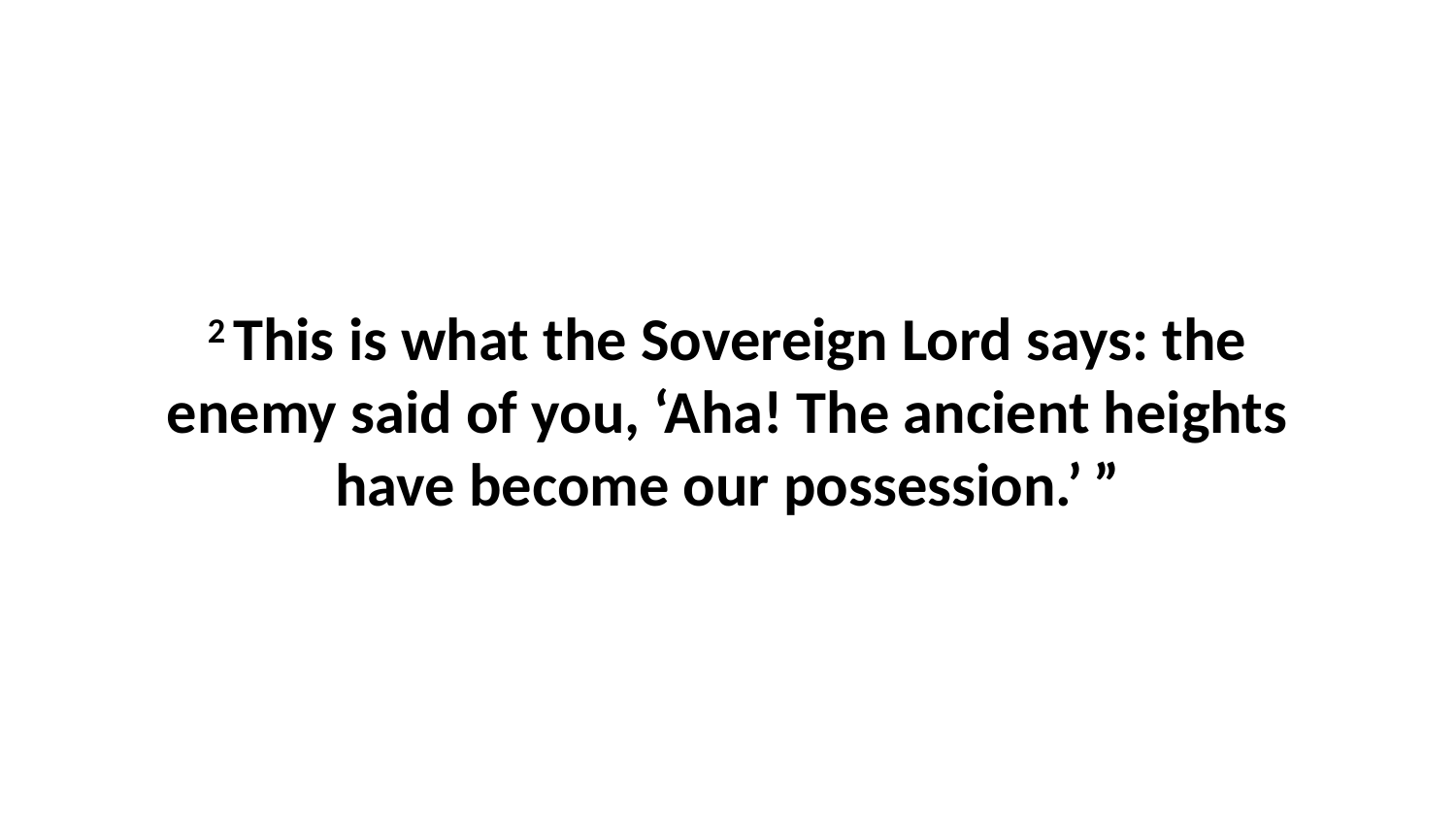

2 This is what the Sovereign Lord says: the enemy said of you, ‘Aha! The ancient heights have become our possession.’ ”